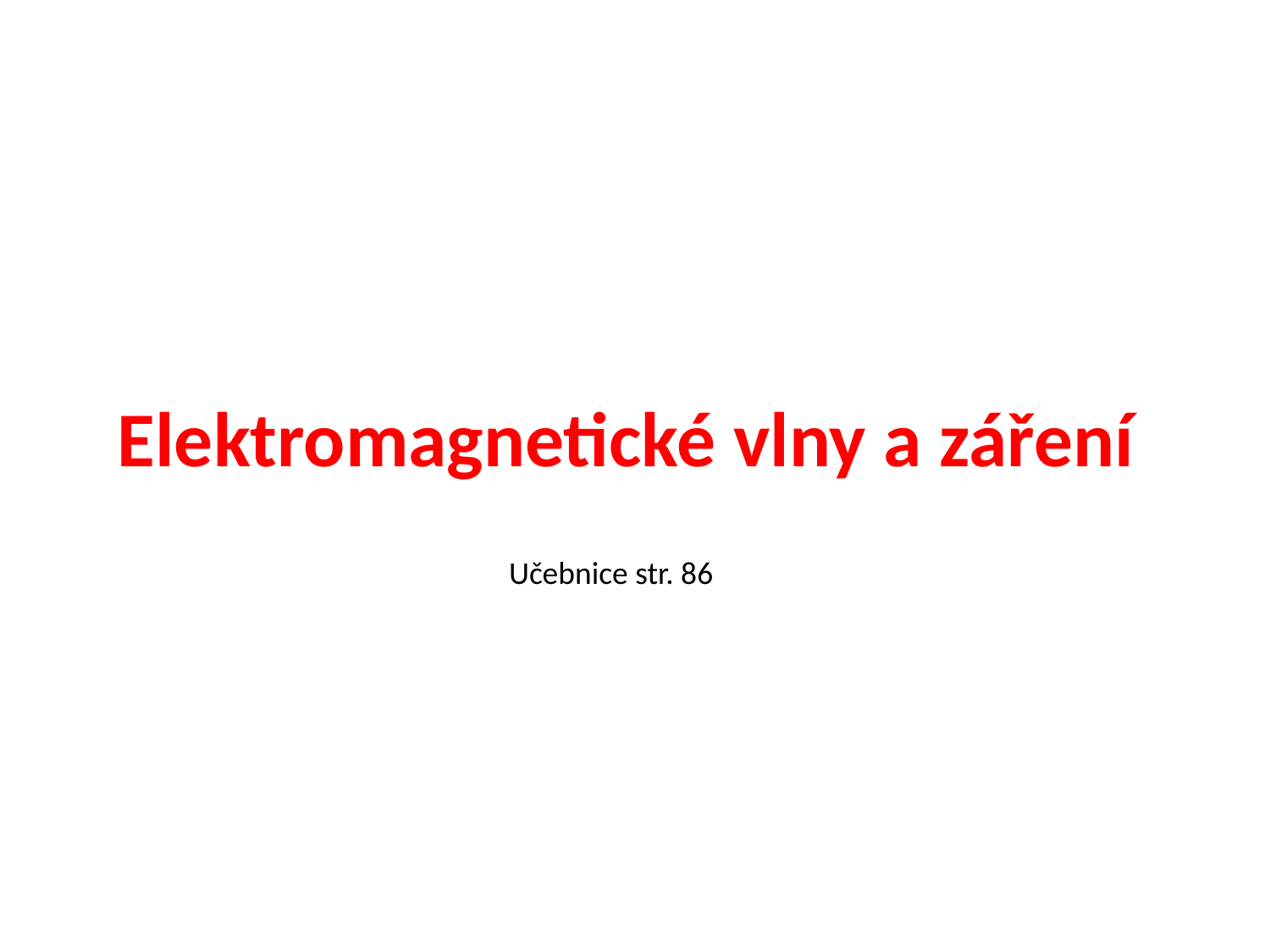

Elektromagnetické vlny a záření
Učebnice str. 86